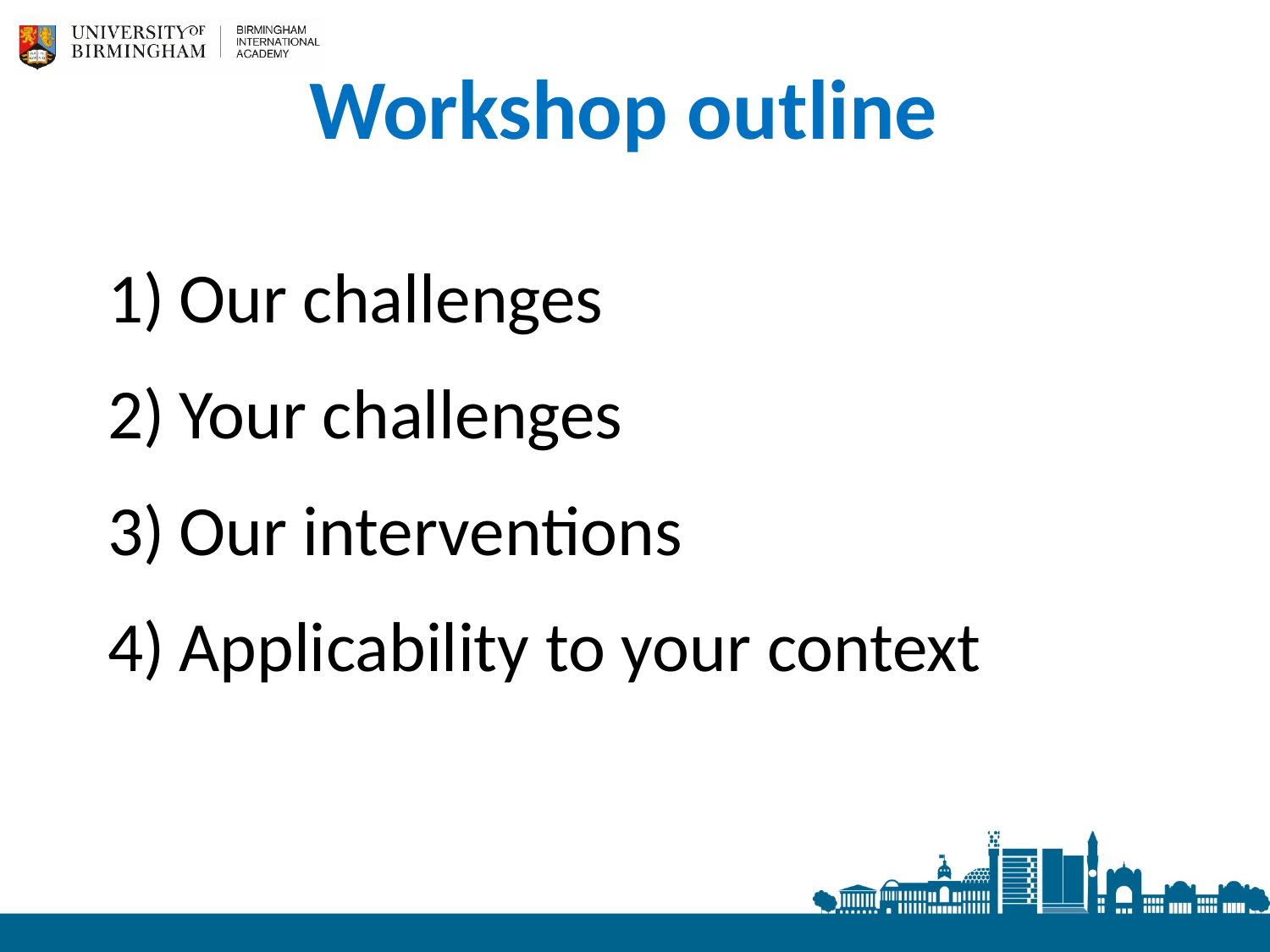

# Workshop outline
Our challenges
Your challenges
Our interventions
Applicability to your context